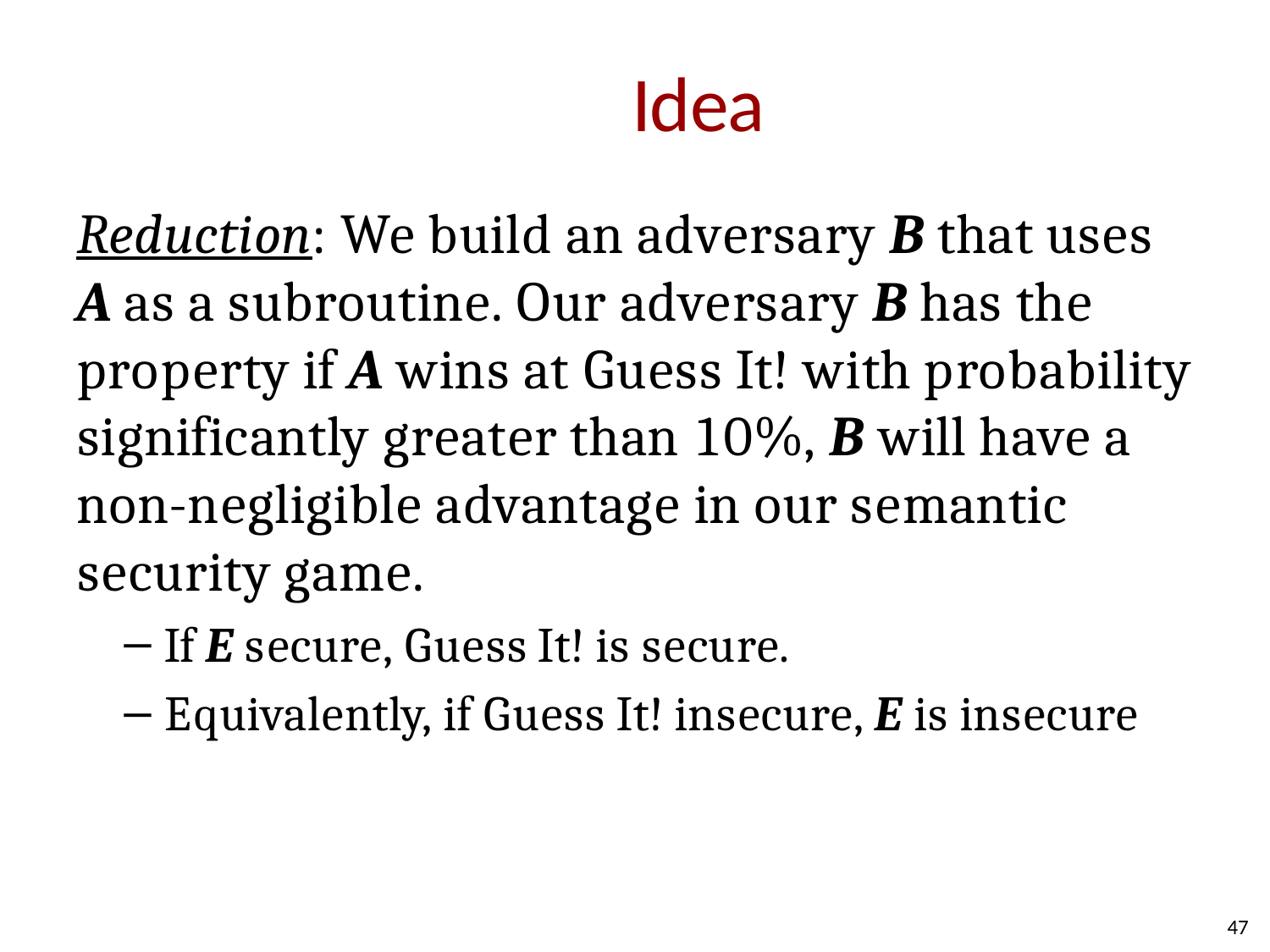

# Idea
Reduction: We build an adversary B that uses A as a subroutine. Our adversary B has the property if A wins at Guess It! with probability significantly greater than 10%, B will have a non-negligible advantage in our semantic security game.
If E secure, Guess It! is secure.
Equivalently, if Guess It! insecure, E is insecure
47